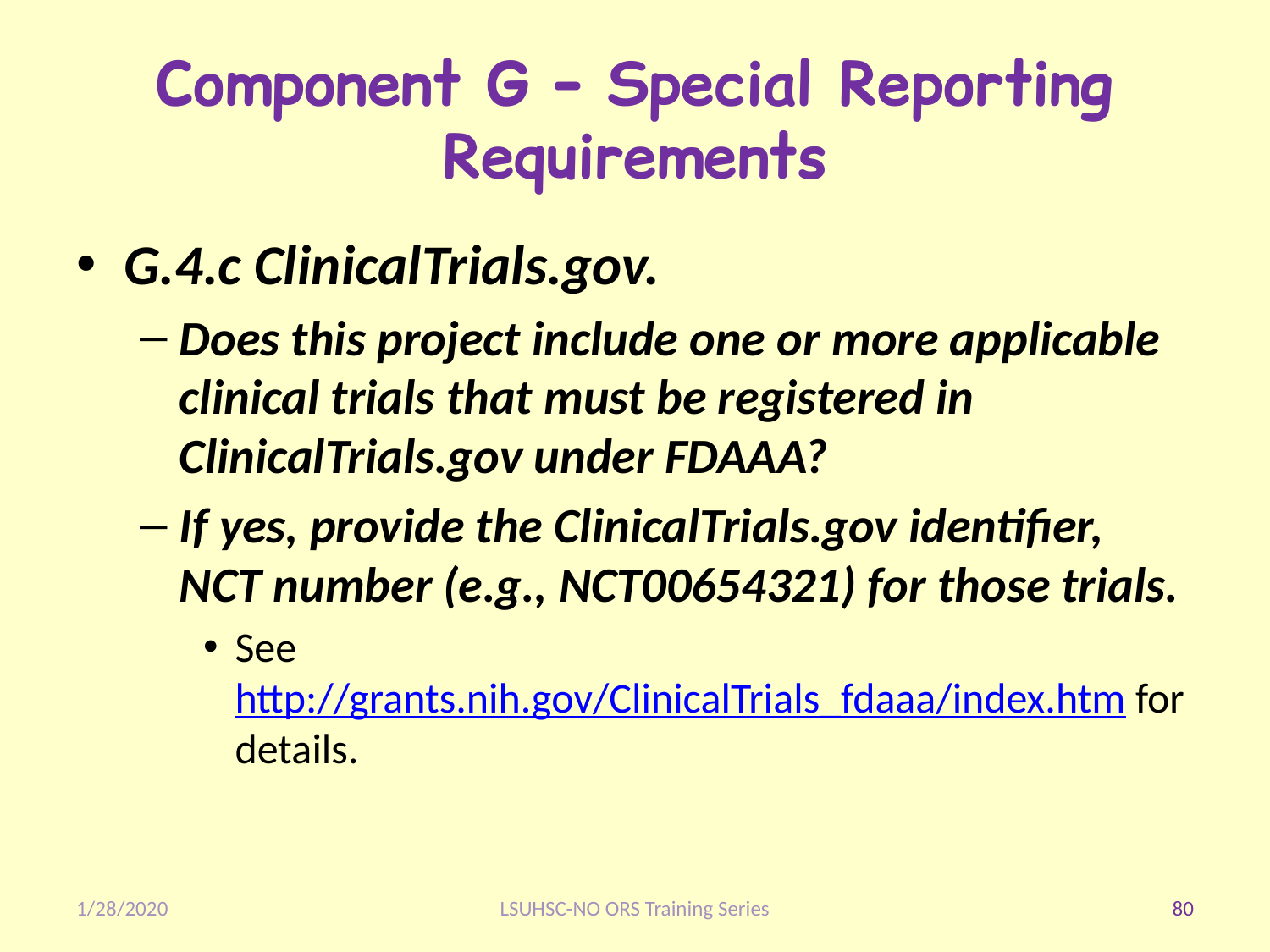

# Component G – Special Reporting Requirements
G.4.c ClinicalTrials.gov.
Does this project include one or more applicable clinical trials that must be registered in ClinicalTrials.gov under FDAAA?
If yes, provide the ClinicalTrials.gov identifier, NCT number (e.g., NCT00654321) for those trials.
See http://grants.nih.gov/ClinicalTrials_fdaaa/index.htm for details.
1/28/2020
LSUHSC-NO ORS Training Series
80